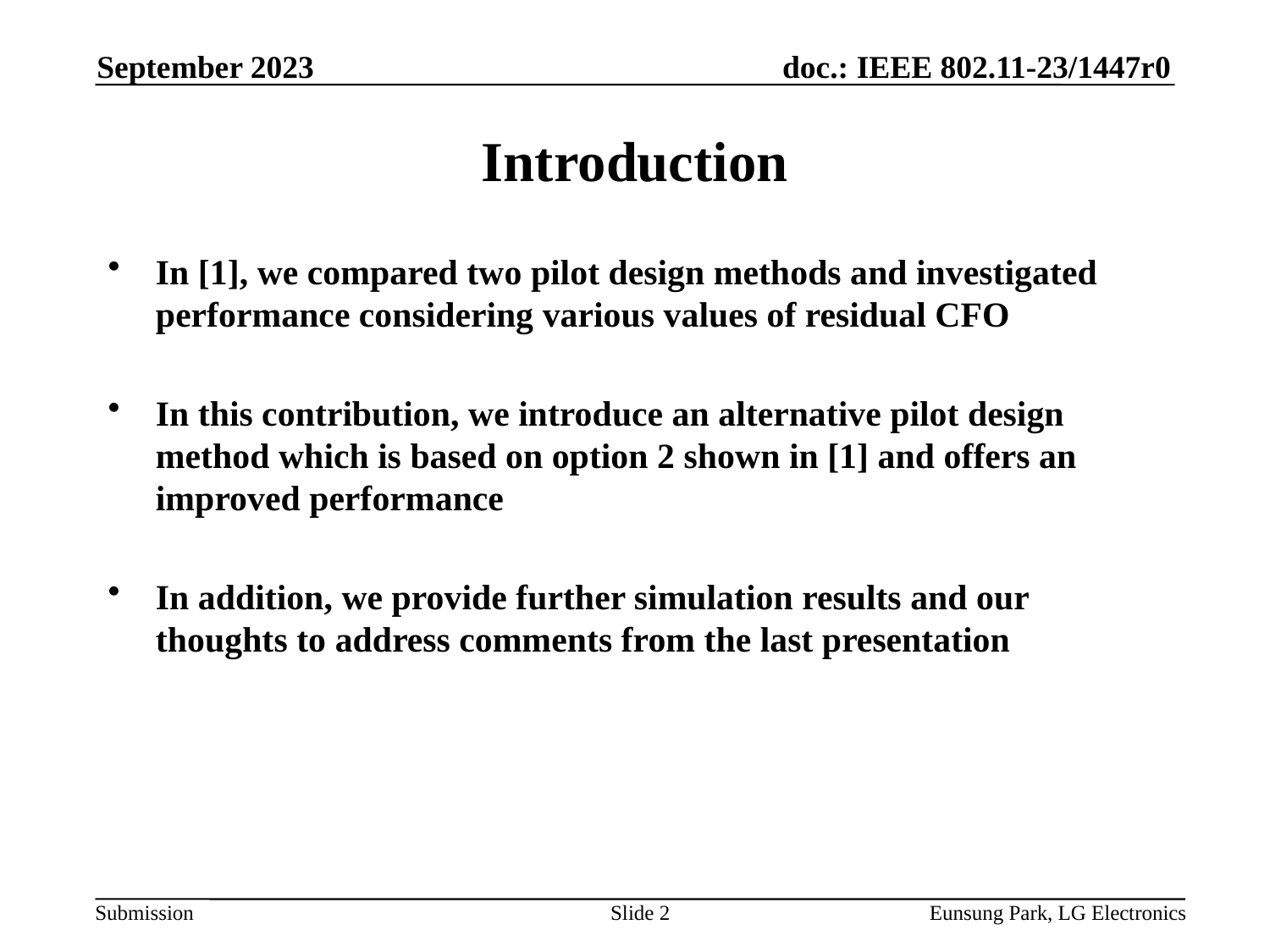

September 2023
# Introduction
In [1], we compared two pilot design methods and investigated performance considering various values of residual CFO

In this contribution, we introduce an alternative pilot design method which is based on option 2 shown in [1] and offers an improved performance

In addition, we provide further simulation results and our thoughts to address comments from the last presentation
Slide 2
Eunsung Park, LG Electronics